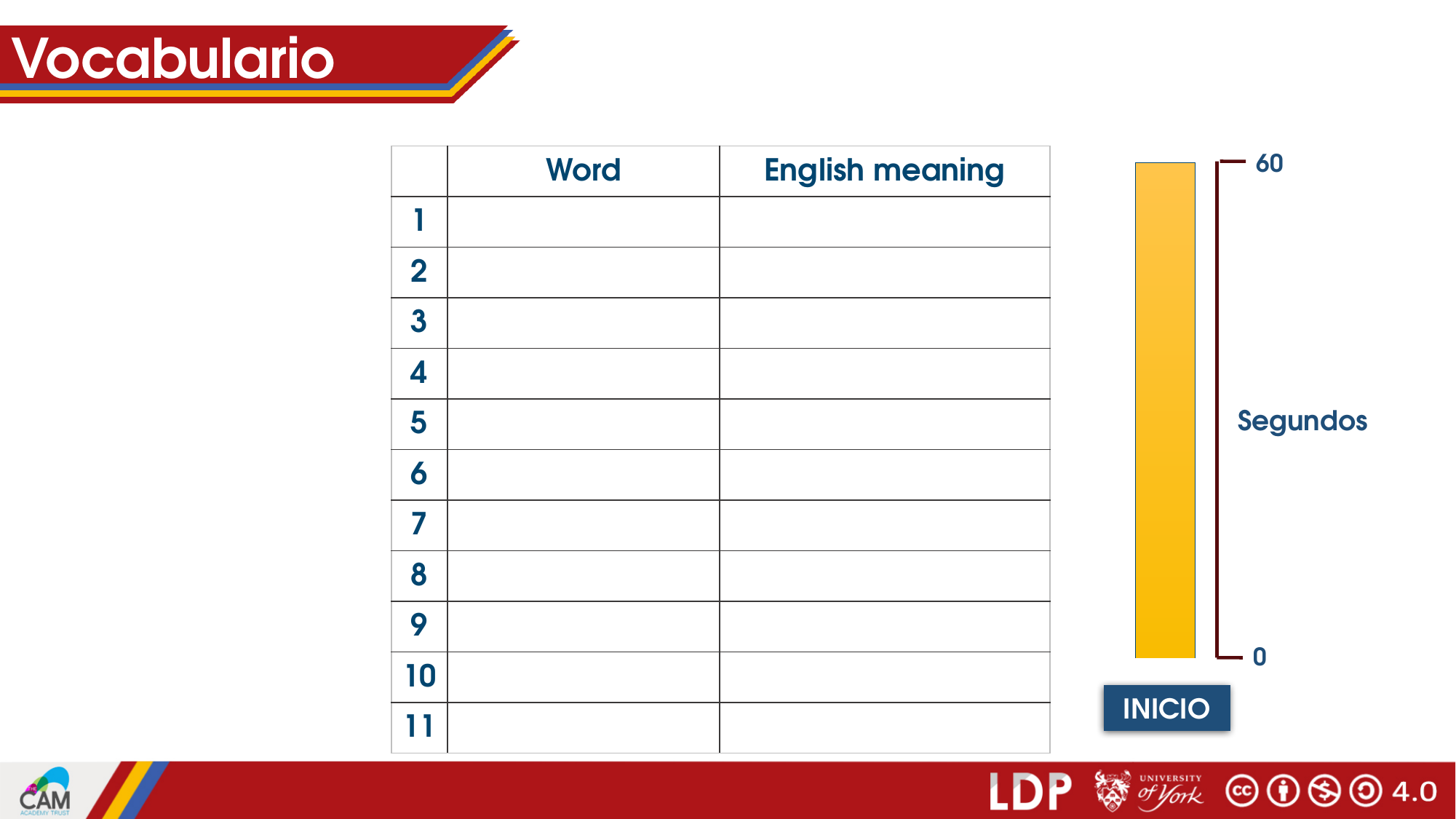

# Vocabulario
60
|  | Word | English meaning |
| --- | --- | --- |
| 1 | ¿Cómo? | How? Sorry? |
| 2 | hoy | today |
| 3 | nervioso | nervous |
| 4 | tranquilo | calm |
| 5 | serio | serious |
| 6 | raro | strange |
| 7 | tonto | silly |
| 8 | blanco | white, pale |
| 9 | listo | ready |
| 10 | seguro | sure, certain |
| 11 | muy | very |

Segundos
0

INICIO